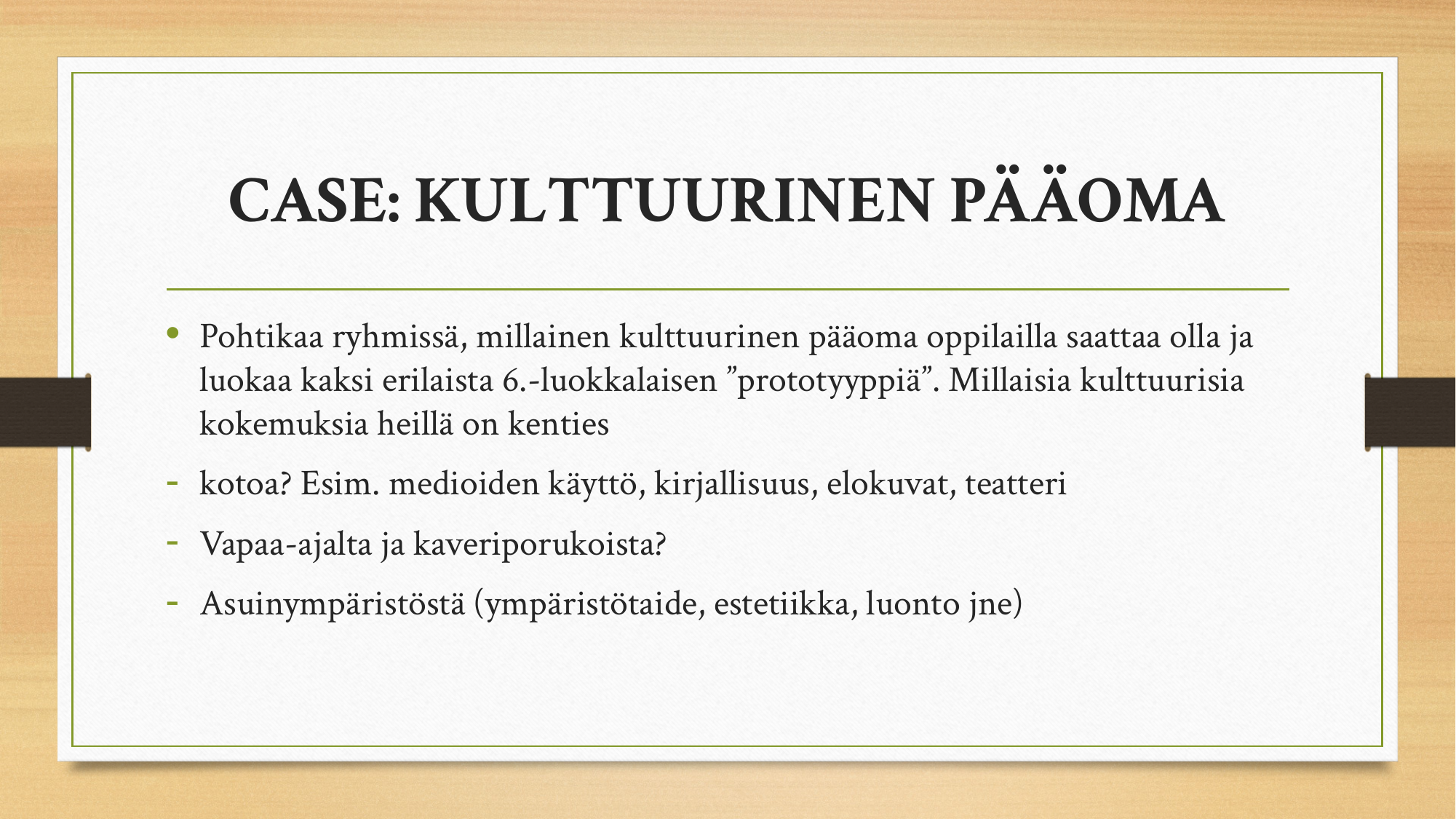

# CASE: KULTTUURINEN PÄÄOMA
Pohtikaa ryhmissä, millainen kulttuurinen pääoma oppilailla saattaa olla ja luokaa kaksi erilaista 6.-luokkalaisen ”prototyyppiä”. Millaisia kulttuurisia kokemuksia heillä on kenties
kotoa? Esim. medioiden käyttö, kirjallisuus, elokuvat, teatteri
Vapaa-ajalta ja kaveriporukoista?
Asuinympäristöstä (ympäristötaide, estetiikka, luonto jne)